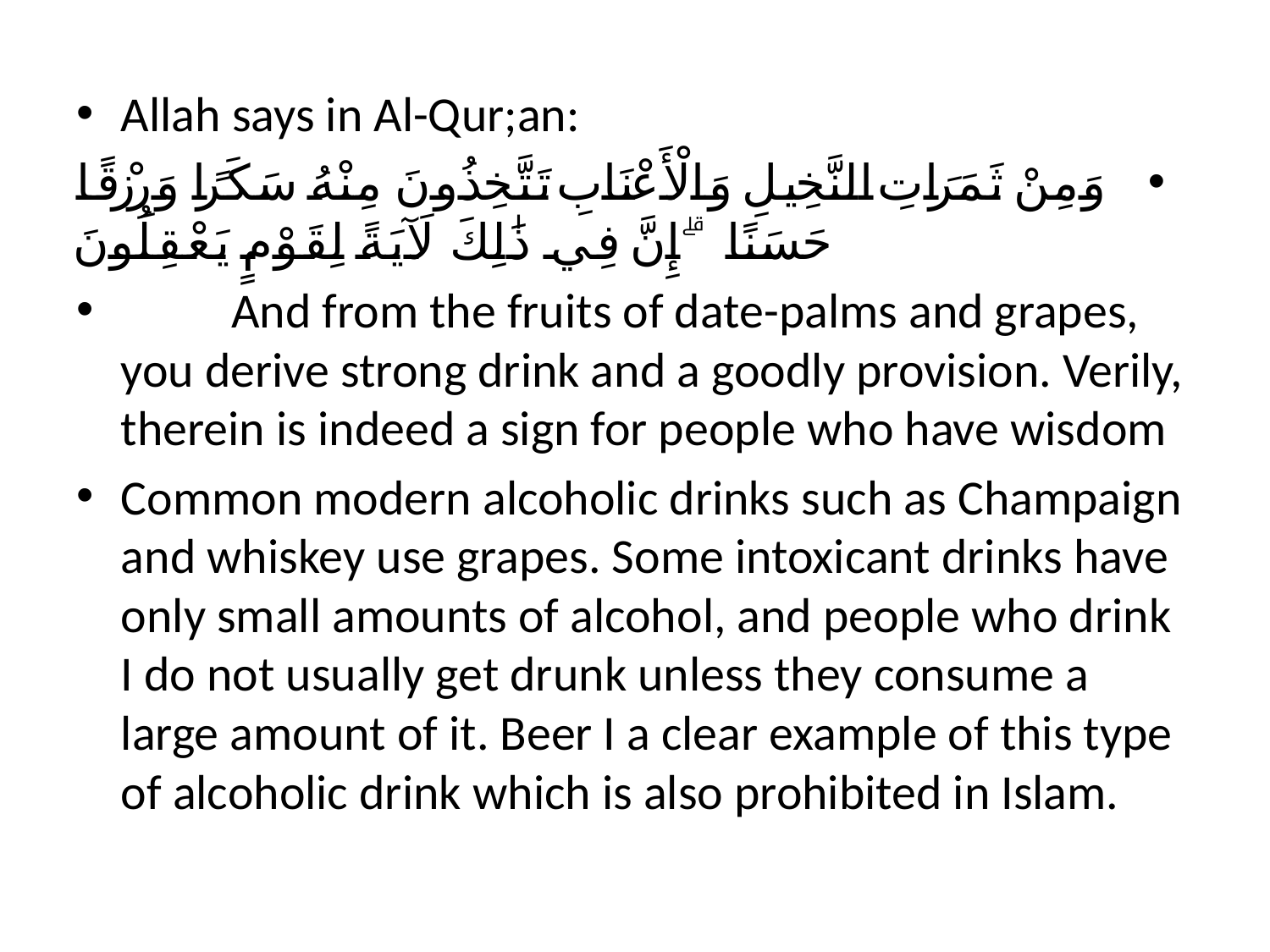

Allah says in Al-Qur;an:
وَمِنْ ثَمَرَاتِ النَّخِيلِ وَالْأَعْنَابِ تَتَّخِذُونَ مِنْهُ سَكَرًا وَرِزْقًا حَسَنًا ۗ إِنَّ فِي ذَٰلِكَ لَآيَةً لِقَوْمٍ يَعْقِلُونَ
		And from the fruits of date-palms and grapes, you derive strong drink and a goodly provision. Verily, therein is indeed a sign for people who have wisdom
Common modern alcoholic drinks such as Champaign and whiskey use grapes. Some intoxicant drinks have only small amounts of alcohol, and people who drink I do not usually get drunk unless they consume a large amount of it. Beer I a clear example of this type of alcoholic drink which is also prohibited in Islam.